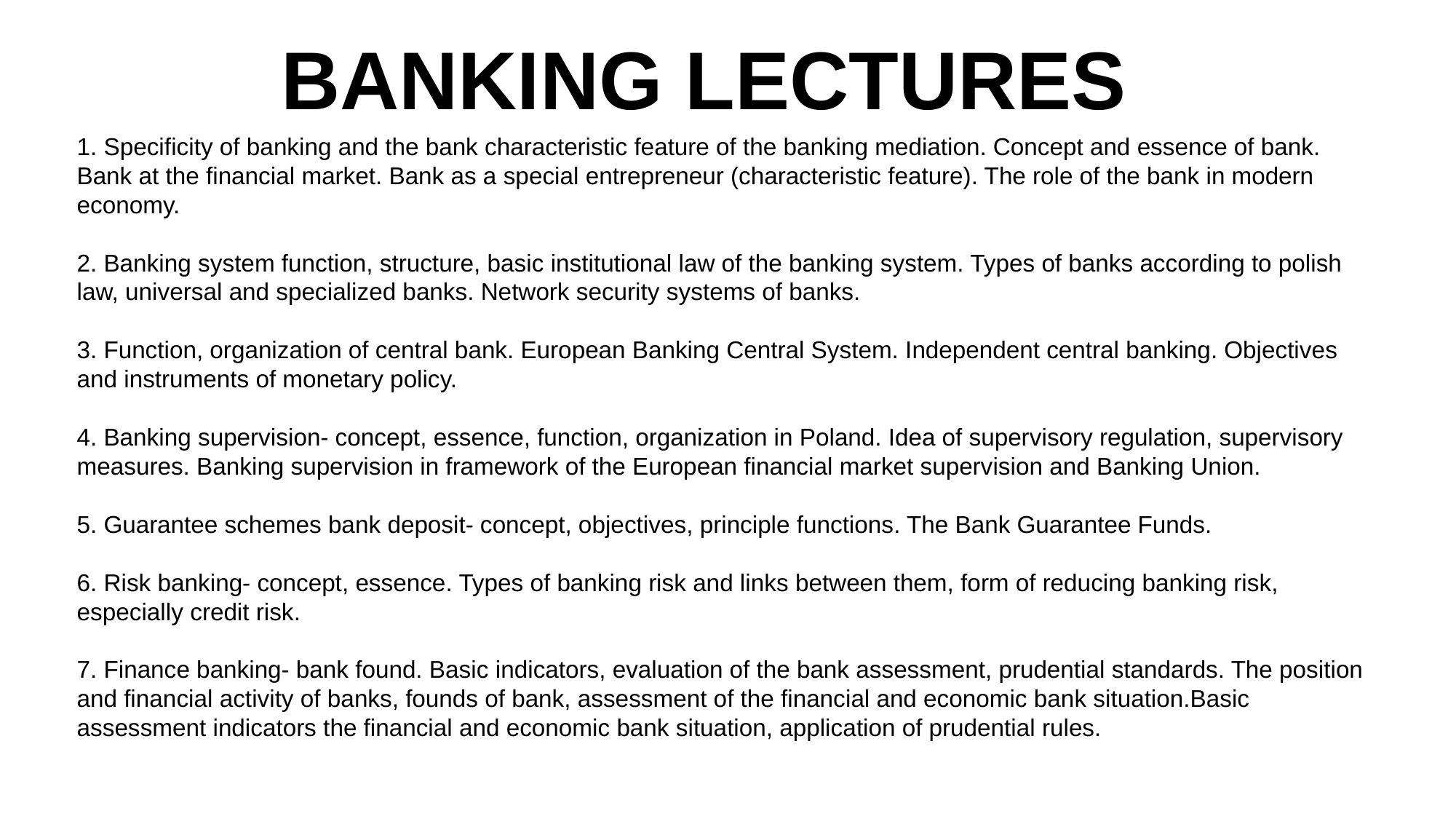

BANKING LECTURES
1. Specificity of banking and the bank characteristic feature of the banking mediation. Concept and essence of bank.
Bank at the financial market. Bank as a special entrepreneur (characteristic feature). The role of the bank in modern
economy.

2. Banking system function, structure, basic institutional law of the banking system. Types of banks according to polish
law, universal and specialized banks. Network security systems of banks.

3. Function, organization of central bank. European Banking Central System. Independent central banking. Objectives
and instruments of monetary policy.

4. Banking supervision- concept, essence, function, organization in Poland. Idea of supervisory regulation, supervisory
measures. Banking supervision in framework of the European financial market supervision and Banking Union.

5. Guarantee schemes bank deposit- concept, objectives, principle functions. The Bank Guarantee Funds.

6. Risk banking- concept, essence. Types of banking risk and links between them, form of reducing banking risk,
especially credit risk.

7. Finance banking- bank found. Basic indicators, evaluation of the bank assessment, prudential standards. The position
and financial activity of banks, founds of bank, assessment of the financial and economic bank situation.Basic
assessment indicators the financial and economic bank situation, application of prudential rules.